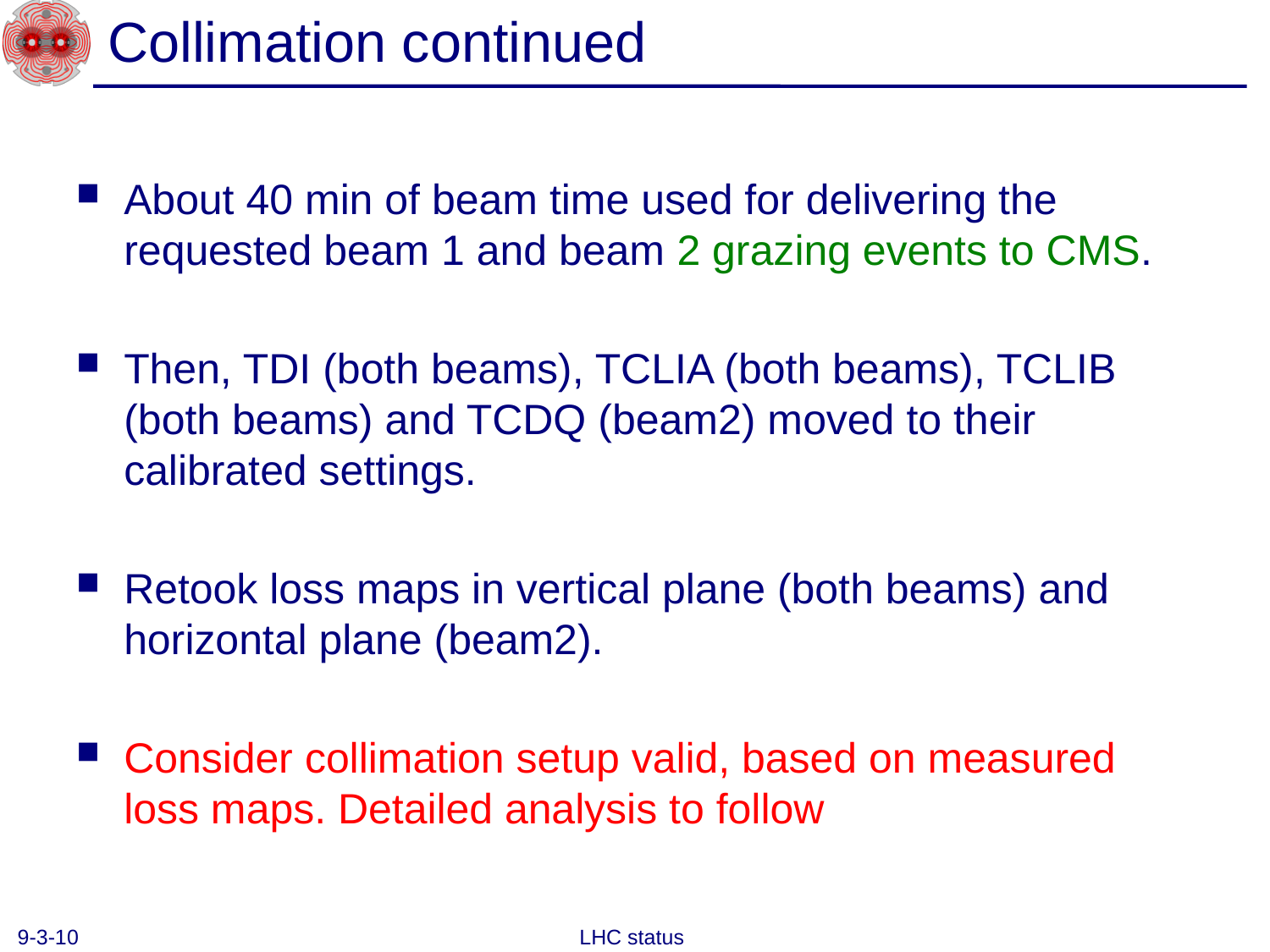

# Collimation continued
About 40 min of beam time used for delivering the requested beam 1 and beam 2 grazing events to CMS.

Then, TDI (both beams), TCLIA (both beams), TCLIB (both beams) and TCDQ (beam2) moved to their calibrated settings.

Retook loss maps in vertical plane (both beams) and horizontal plane (beam2).

Consider collimation setup valid, based on measured loss maps. Detailed analysis to follow
9-3-10
LHC status